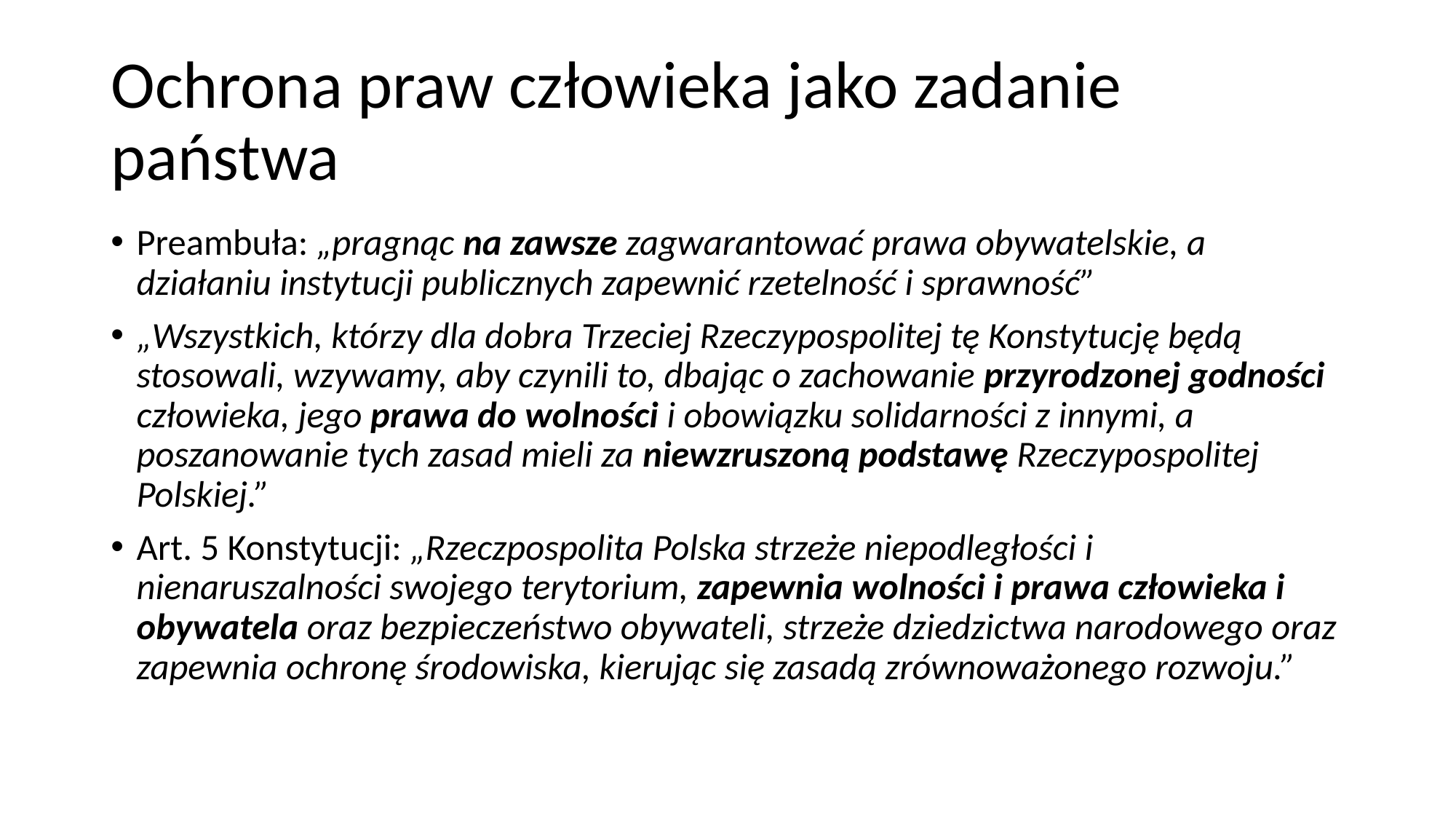

# Ochrona praw człowieka jako zadanie państwa
Preambuła: „pragnąc na zawsze zagwarantować prawa obywatelskie, a działaniu instytucji publicznych zapewnić rzetelność i sprawność”
„Wszystkich, którzy dla dobra Trzeciej Rzeczypospolitej tę Konstytucję będą stosowali, wzywamy, aby czynili to, dbając o zachowanie przyrodzonej godności człowieka, jego prawa do wolności i obowiązku solidarności z innymi, a poszanowanie tych zasad mieli za niewzruszoną podstawę Rzeczypospolitej Polskiej.”
Art. 5 Konstytucji: „Rzeczpospolita Polska strzeże niepodległości i nienaruszalności swojego terytorium, zapewnia wolności i prawa człowieka i obywatela oraz bezpieczeństwo obywateli, strzeże dziedzictwa narodowego oraz zapewnia ochronę środowiska, kierując się zasadą zrównoważonego rozwoju.”